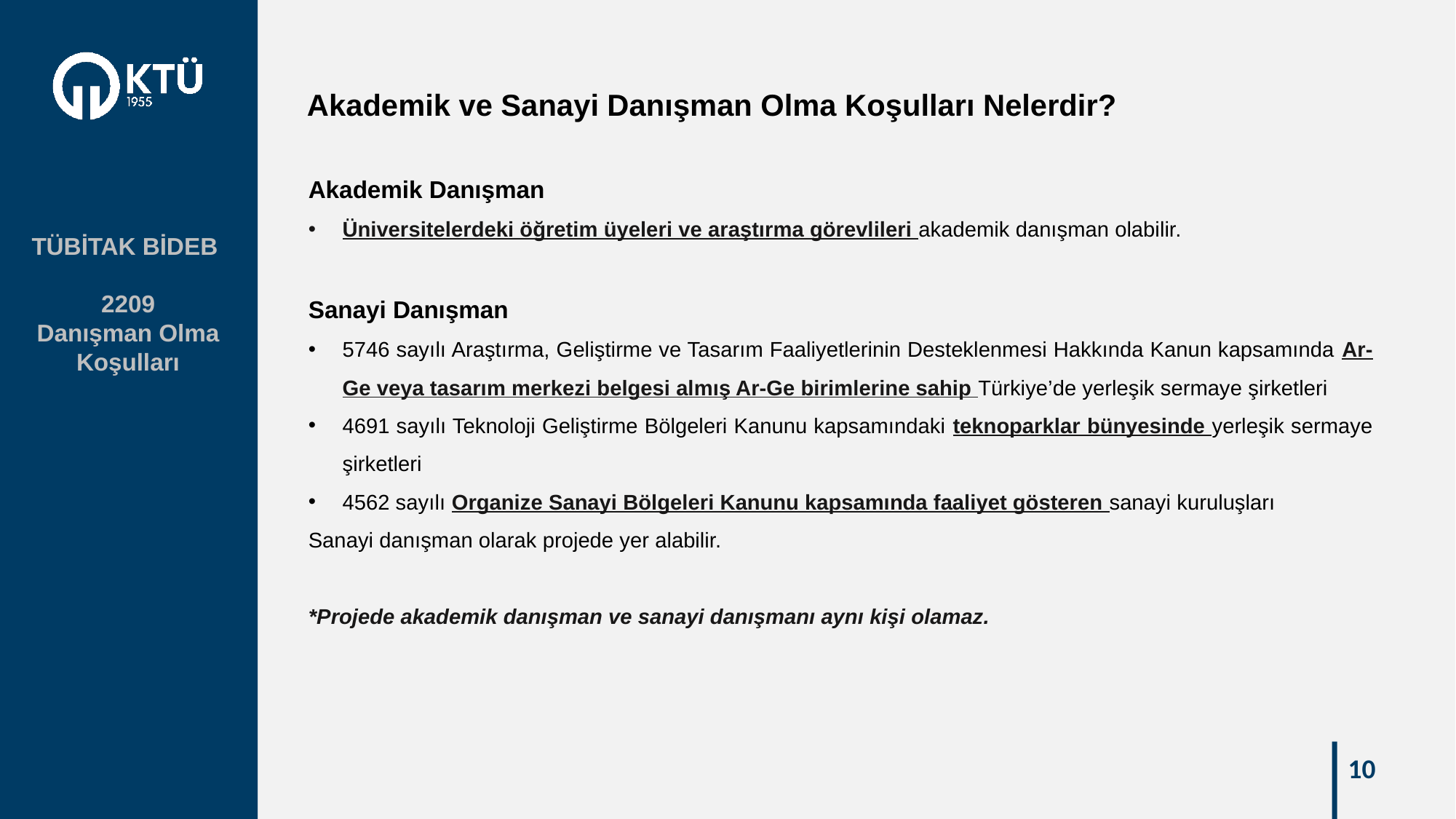

Akademik ve Sanayi Danışman Olma Koşulları Nelerdir?
Akademik Danışman
Üniversitelerdeki öğretim üyeleri ve araştırma görevlileri akademik danışman olabilir.

Sanayi Danışman
5746 sayılı Araştırma, Geliştirme ve Tasarım Faaliyetlerinin Desteklenmesi Hakkında Kanun kapsamında Ar-Ge veya tasarım merkezi belgesi almış Ar-Ge birimlerine sahip Türkiye’de yerleşik sermaye şirketleri
4691 sayılı Teknoloji Geliştirme Bölgeleri Kanunu kapsamındaki teknoparklar bünyesinde yerleşik sermaye şirketleri
4562 sayılı Organize Sanayi Bölgeleri Kanunu kapsamında faaliyet gösteren sanayi kuruluşları
Sanayi danışman olarak projede yer alabilir.

*Projede akademik danışman ve sanayi danışmanı aynı kişi olamaz.
TÜBİTAK BİDEB

2209
Danışman Olma Koşulları
10